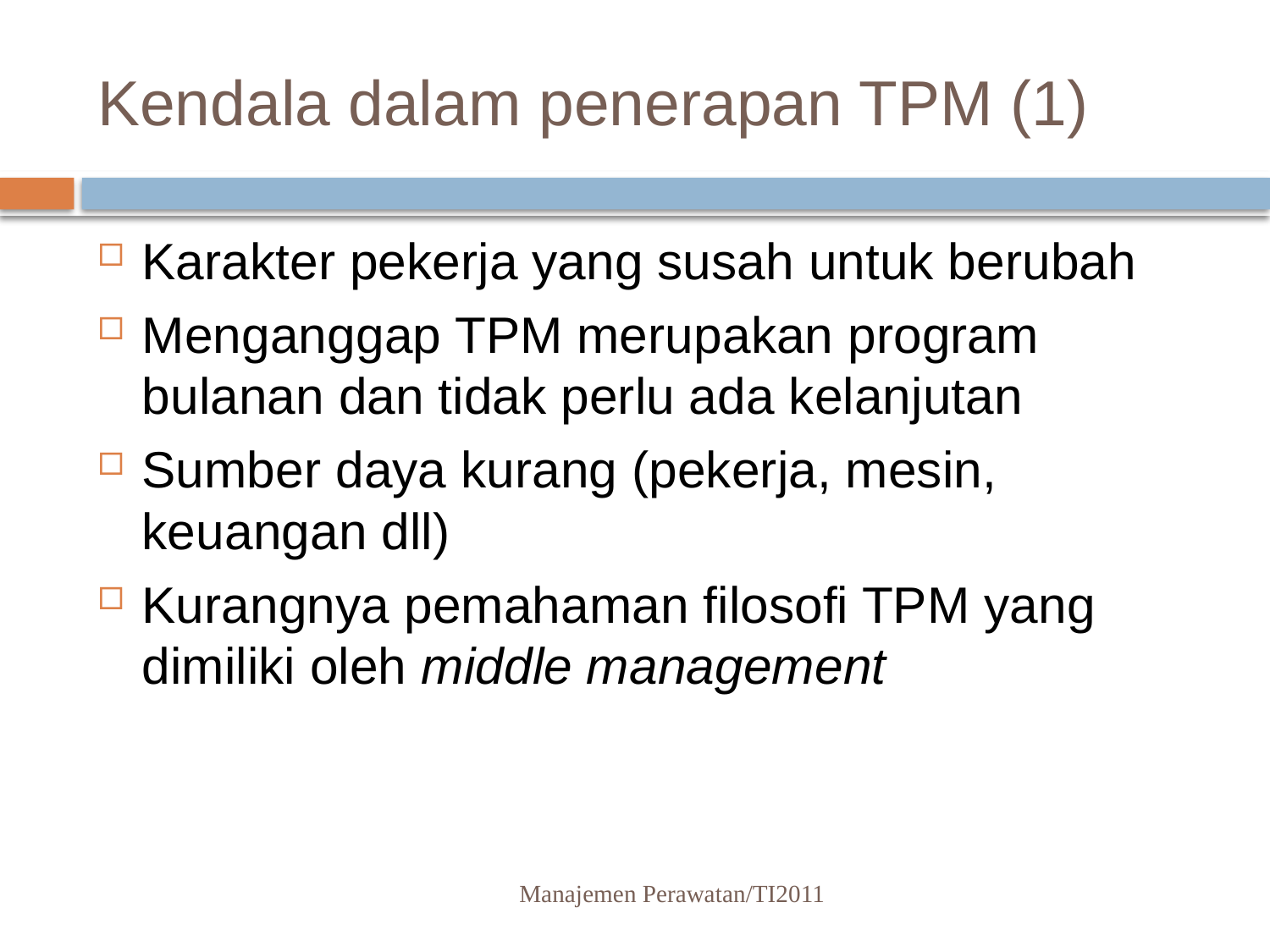

# Kendala dalam penerapan TPM (1)
Karakter pekerja yang susah untuk berubah
Menganggap TPM merupakan program bulanan dan tidak perlu ada kelanjutan
Sumber daya kurang (pekerja, mesin, keuangan dll)
Kurangnya pemahaman filosofi TPM yang dimiliki oleh middle management
Manajemen Perawatan/TI2011